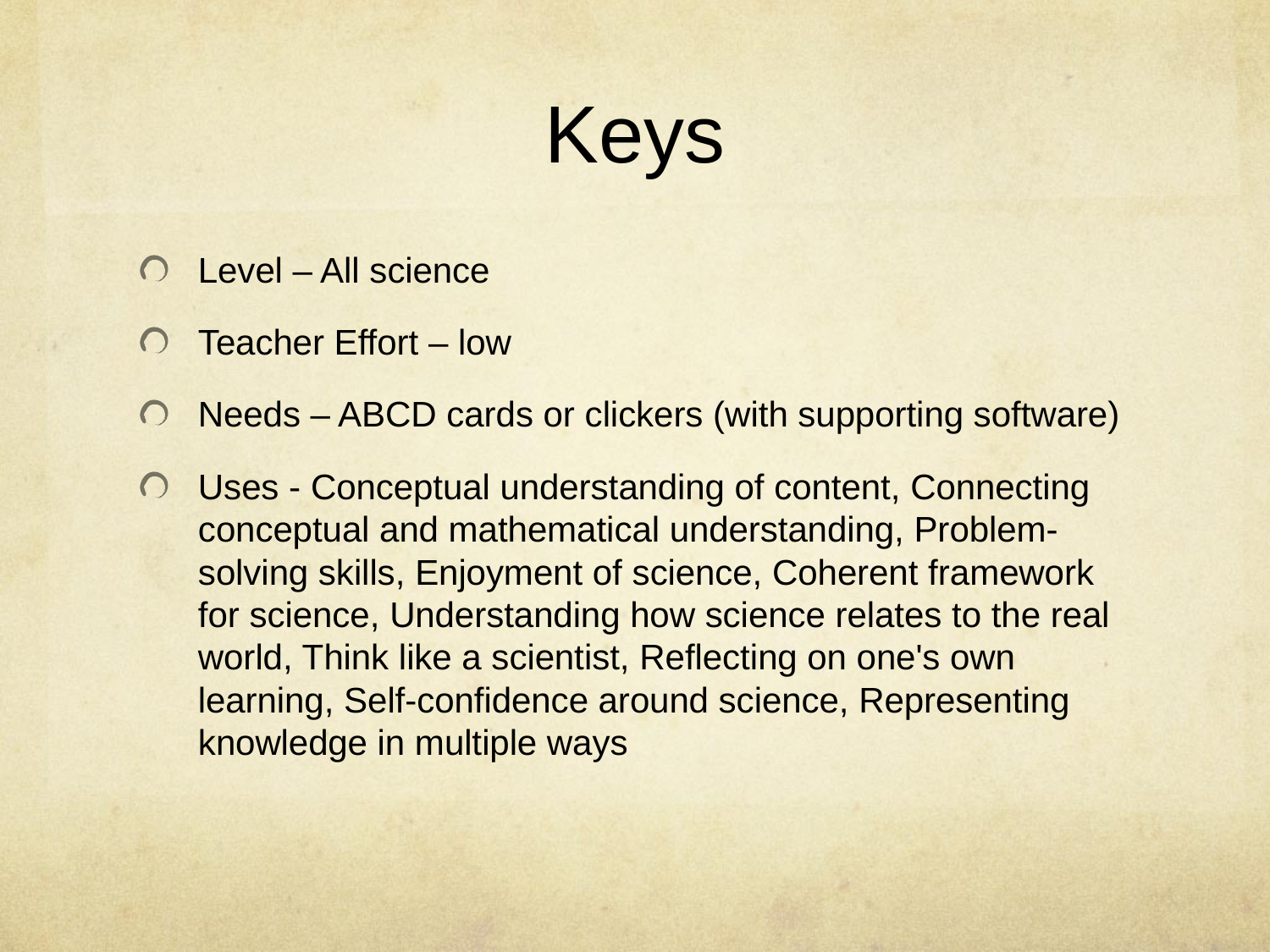

# Keys
Level – All science
Teacher Effort – low
Needs – ABCD cards or clickers (with supporting software)
Uses - Conceptual understanding of content, Connecting conceptual and mathematical understanding, Problem-solving skills, Enjoyment of science, Coherent framework for science, Understanding how science relates to the real world, Think like a scientist, Reflecting on one's own learning, Self-confidence around science, Representing knowledge in multiple ways